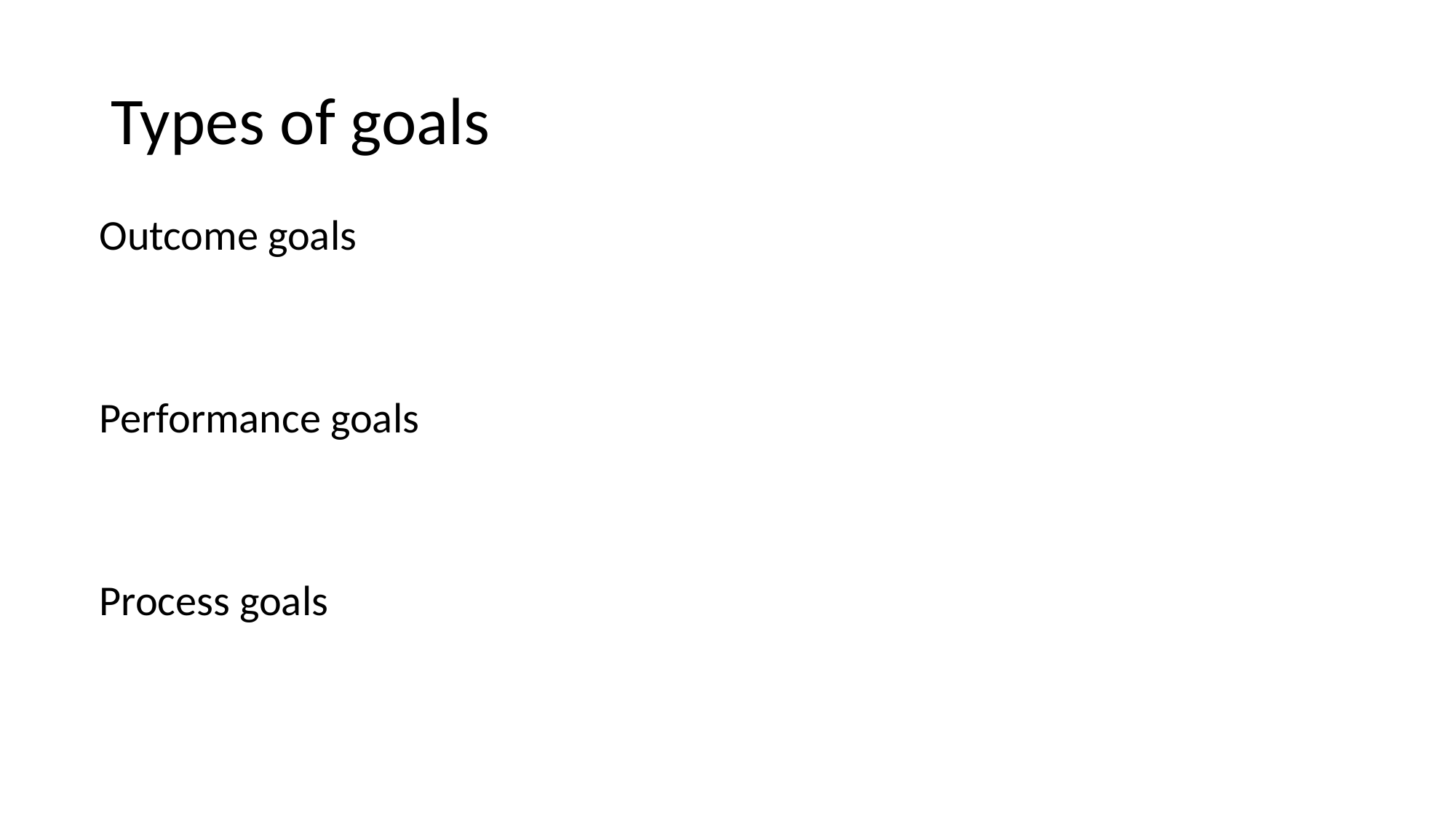

# Types of goals
Outcome goals

Performance goals

Process goals